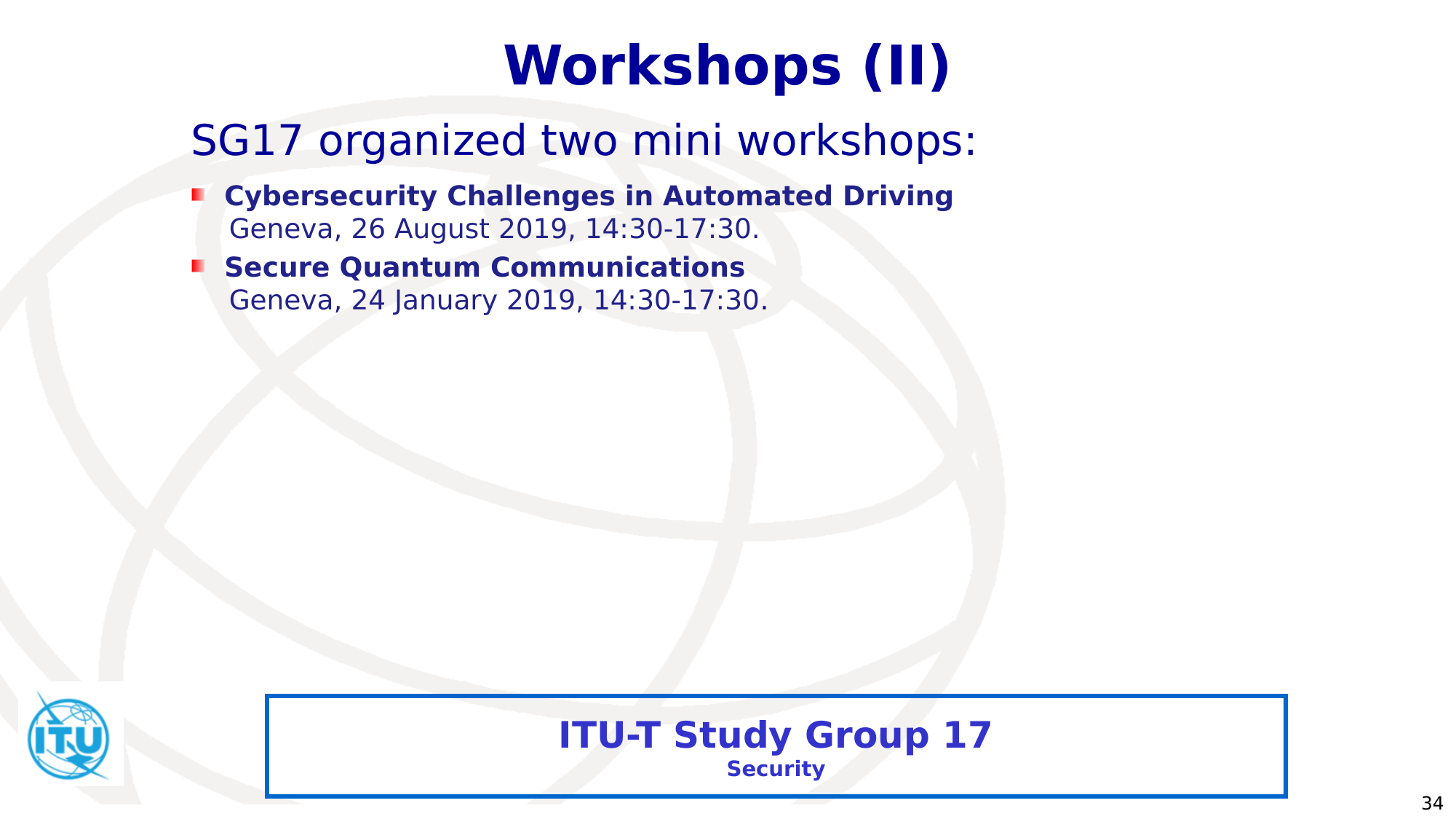

# Workshops (II)
SG17 organized two mini workshops:
  Cybersecurity Challenges in Automated Driving
    Geneva, 26 August 2019, 14:30-17:30.
  Secure Quantum Communications
    Geneva, 24 January 2019, 14:30-17:30.